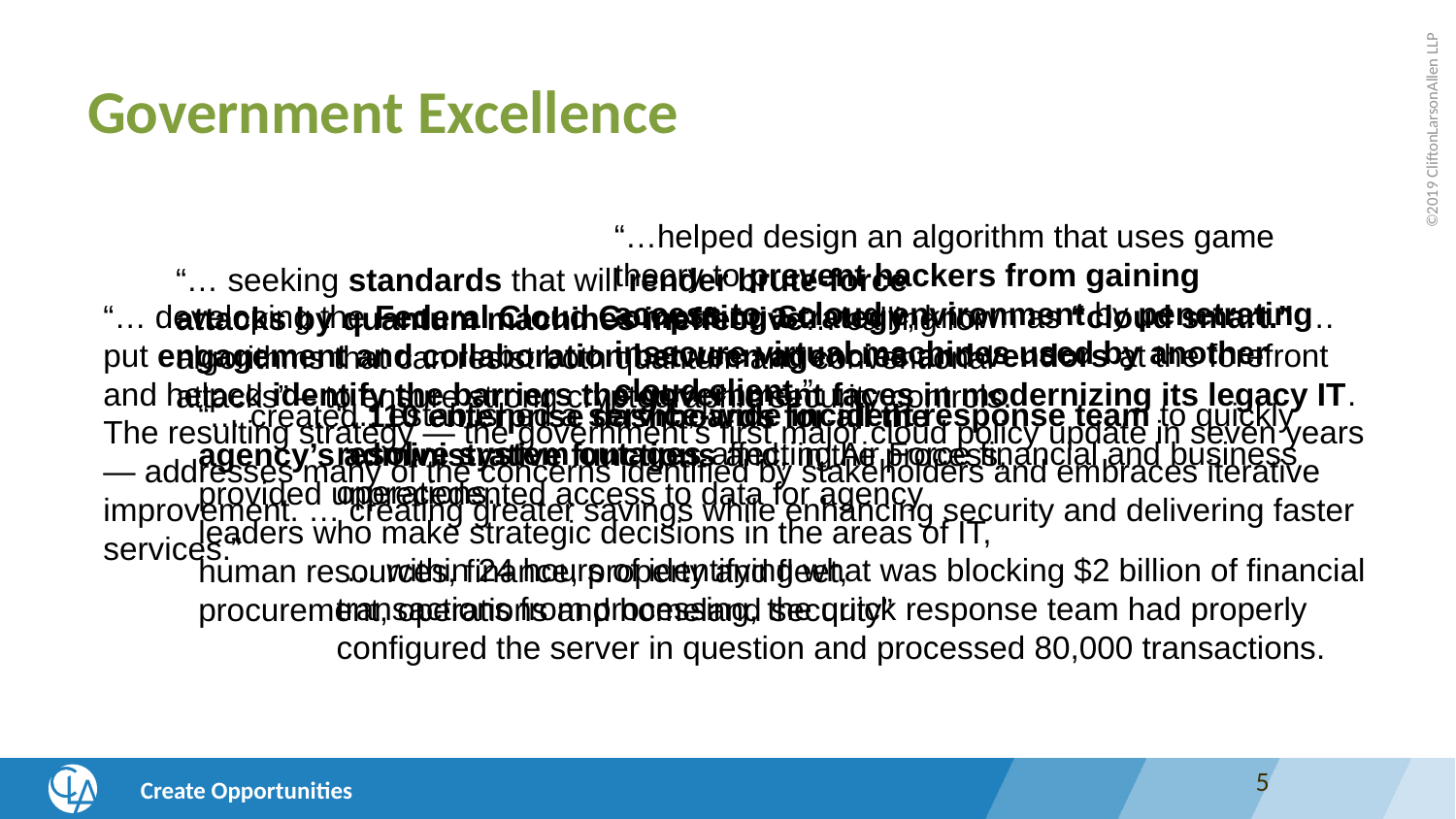

# Government Excellence
“…helped design an algorithm that uses game theory to prevent hackers from gaining access to a cloud environment by penetrating insecure virtual machines used by another cloud client.”
“… seeking standards that will render brute-force attacks by quantum machines ineffective… calling for algorithms that can resist both quantum and conventional attacks” – to ensure strong cryptographic security controls.
“… developing the Federal Cloud Computing Strategy, known as “cloud smart.” … put engagement and collaboration between agencies and vendors at the forefront and helped identify the barriers the government faces in modernizing its legacy IT. The resulting strategy — the government’s first major cloud policy update in seven years — addresses many of the concerns identified by stakeholders and embraces iterative improvement. … creating greater savings while enhancing security and delivering faster services.”
“… established a service-wide incident response team to quickly resolve system outages affecting Air Force financial and business operations.

 … within 24 hours of identifying what was blocking $2 billion of financial transactions from processing, the quick response team had properly configured the server in question and processed 80,000 transactions.
“… created 110 enterprise dashboards for all the agency’s administrative functions and, in the process, provided unprecedented access to data for agency leaders who make strategic decisions in the areas of IT, human resources, finance, property and fleet, procurement, operations and homeland security”
5